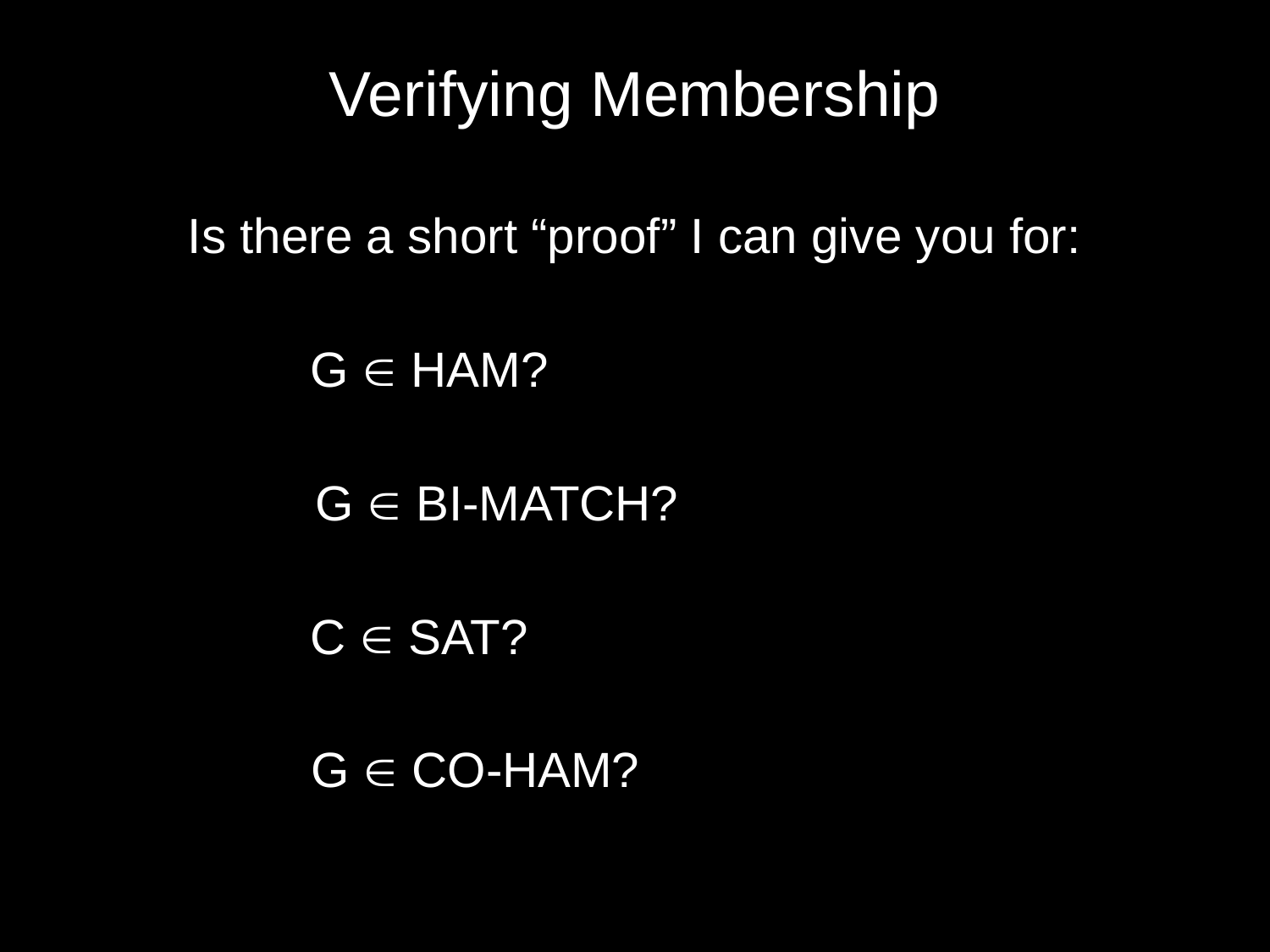

Verifying Membership
Is there a short “proof” I can give you for:
G ∈ HAM?
G ∈ BI-MATCH?
C ∈ SAT?
G ∈ CO-HAM?